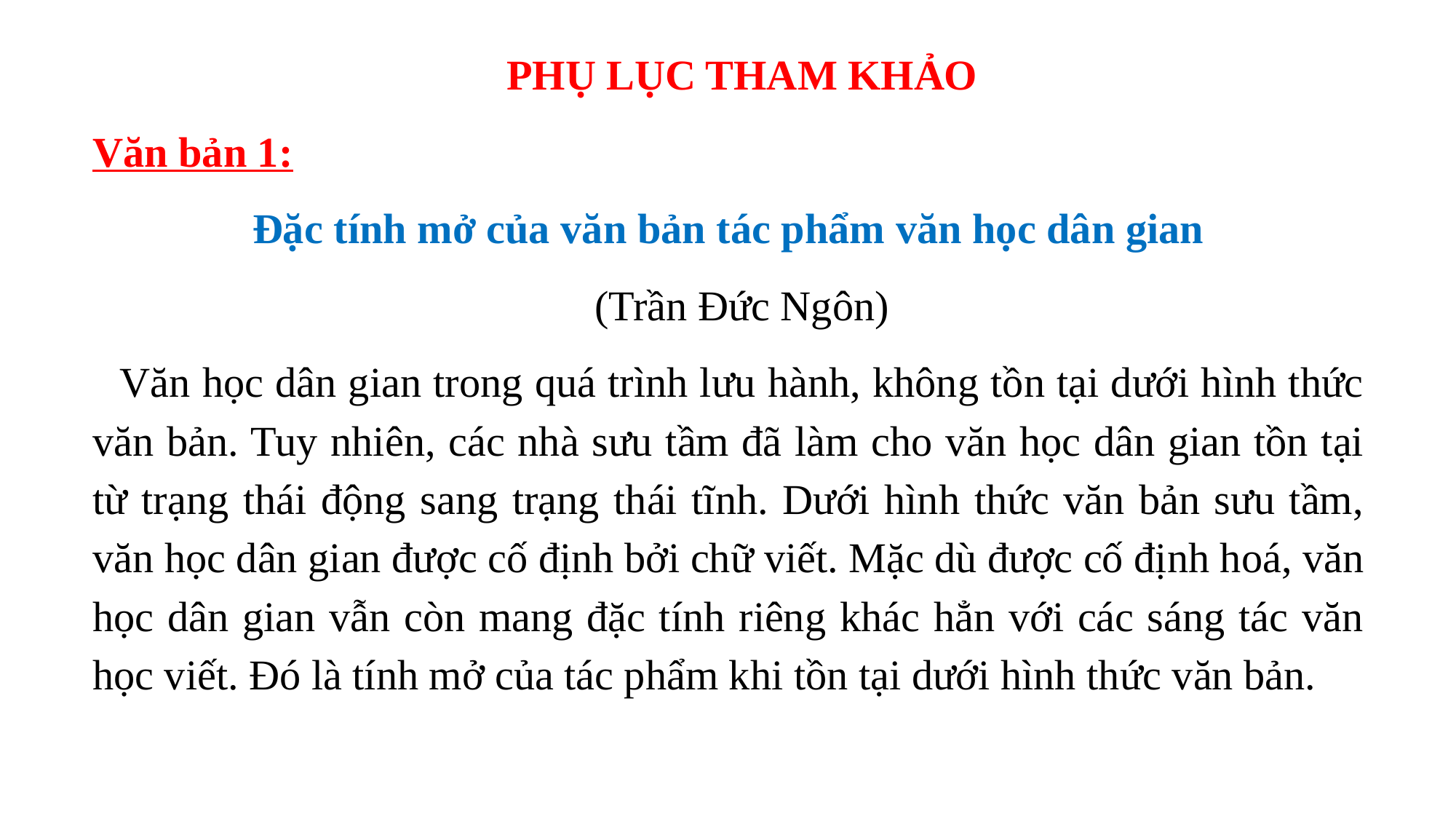

PHỤ LỤC THAM KHẢO
Văn bản 1:
Đặc tính mở của văn bản tác phẩm văn học dân gian
(Trần Đức Ngôn)
Văn học dân gian trong quá trình lưu hành, không tồn tại dưới hình thức văn bản. Tuy nhiên, các nhà sưu tầm đã làm cho văn học dân gian tồn tại từ trạng thái động sang trạng thái tĩnh. Dưới hình thức văn bản sưu tầm, văn học dân gian được cố định bởi chữ viết. Mặc dù được cố định hoá, văn học dân gian vẫn còn mang đặc tính riêng khác hẳn với các sáng tác văn học viết. Đó là tính mở của tác phẩm khi tồn tại dưới hình thức văn bản.